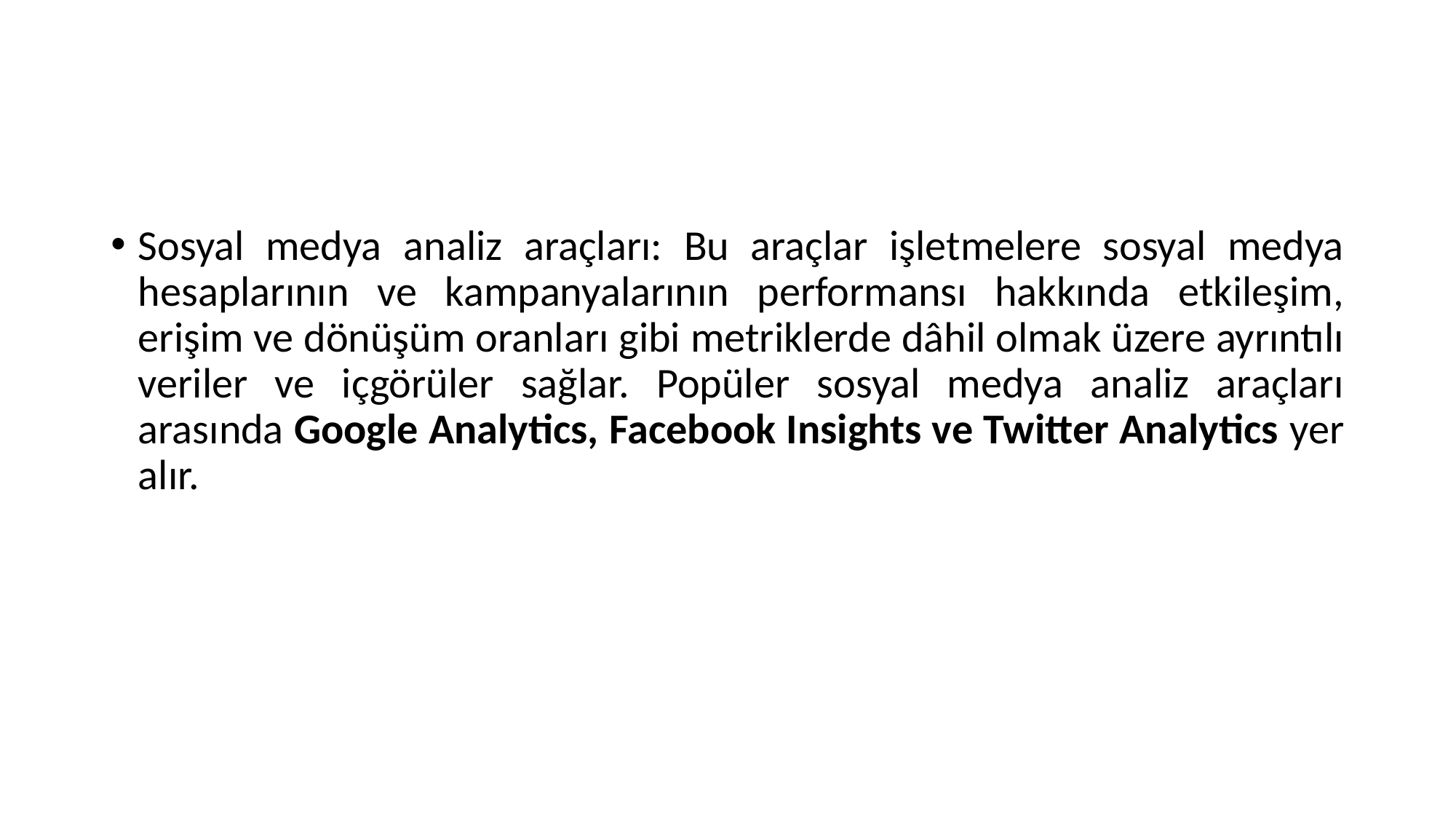

#
Sosyal medya analiz araçları: Bu araçlar işletmelere sosyal medya hesaplarının ve kampanyalarının performansı hakkında etkileşim, erişim ve dönüşüm oranları gibi metriklerde dâhil olmak üzere ayrıntılı veriler ve içgörüler sağlar. Popüler sosyal medya analiz araçları arasında Google Analytics, Facebook Insights ve Twitter Analytics yer alır.